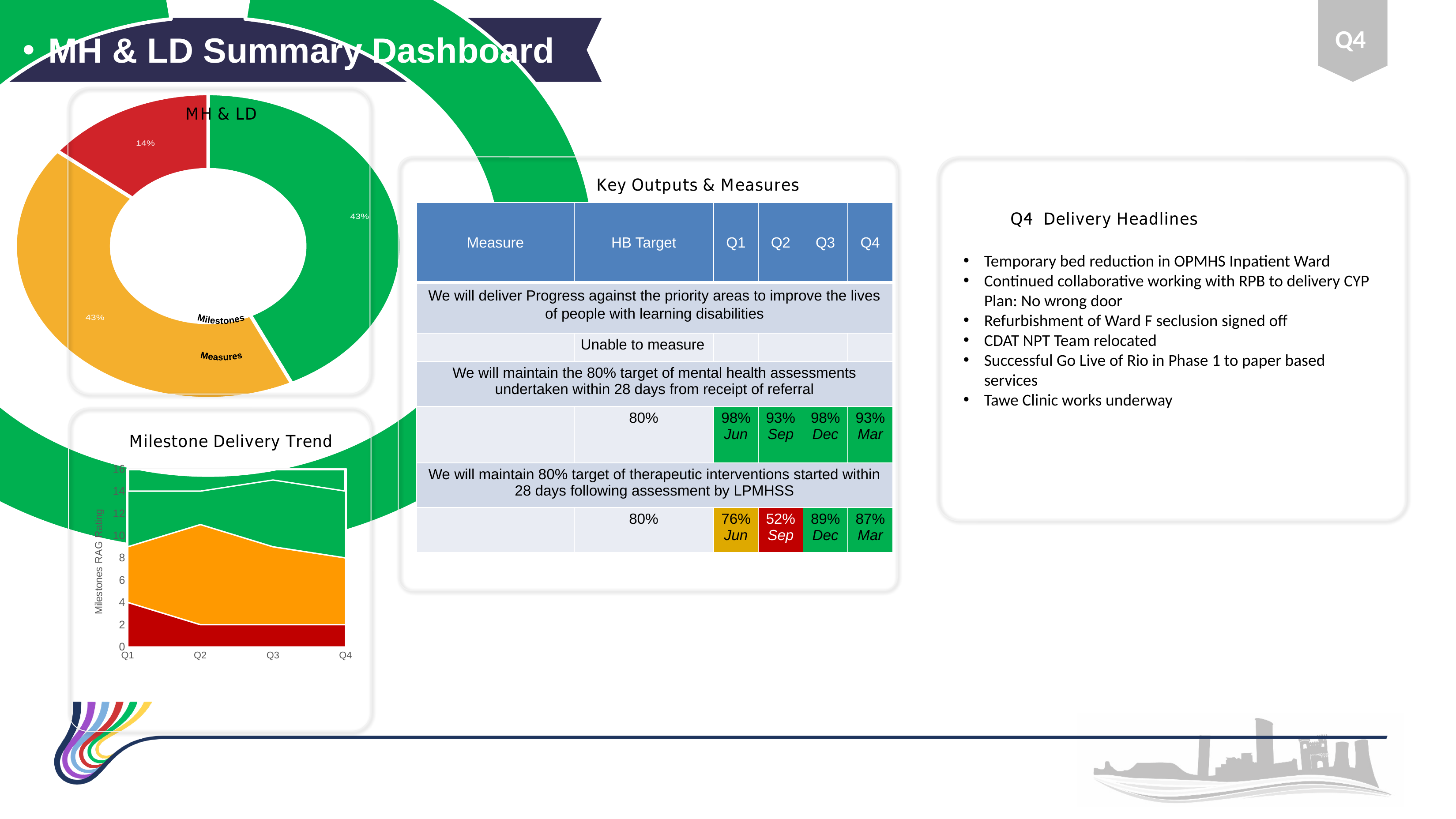

### Chart

| Category | GMO Milestone | Outcomes |
|---|---|---|
| GMO Completed | 0.0 | None |
| GMO On Track | 6.0 | None |
| GMO Off Track Mitigation in Place | 6.0 | None |
| GMO Off Track  | 2.0 | None |
| Outcome Met / Exceeded Target | None | 2.0 |
| Outcome Target not Met but on Trajectory | None | 0.0 |
| Outcome Off Track | None | 0.0 |
MH & LD
Measures
Milestones
Q4
MH & LD Summary Dashboard

Key Outputs & Measures
| Measure | HB Target | Q1 | Q2 | Q3 | Q4 |
| --- | --- | --- | --- | --- | --- |
| We will deliver Progress against the priority areas to improve the lives of people with learning disabilities |  |  |  |  |  |
|  | Unable to measure |  |  |  |  |
| We will maintain the 80% target of mental health assessments undertaken within 28 days from receipt of referral |  |  |  |  |  |
|  | 80% | 98% Jun | 93% Sep | 98% Dec | 93% Mar |
| We will maintain 80% target of therapeutic interventions started within 28 days following assessment by LPMHSS |  |  |  |  |  |
|  | 80% | 76% Jun | 52% Sep | 89% Dec | 87% Mar |
Q4  Delivery Headlines
Temporary bed reduction in OPMHS Inpatient Ward
Continued collaborative working with RPB to delivery CYP Plan: No wrong door
Refurbishment of Ward F seclusion signed off
CDAT NPT Team relocated
Successful Go Live of Rio in Phase 1 to paper based services
Tawe Clinic works underway

### Chart: Milestone Delivery Trend

| Category | Complete | Red | Amber | Green |
|---|---|---|---|---|
| Q1 | 0.0 | 4.0 | 5.0 | 5.0 |
| Q2 | 0.0 | 2.0 | 9.0 | 3.0 |
| Q3 | 0.0 | 2.0 | 7.0 | 6.0 |
| Q4 | None | 2.0 | 6.0 | 6.0 |